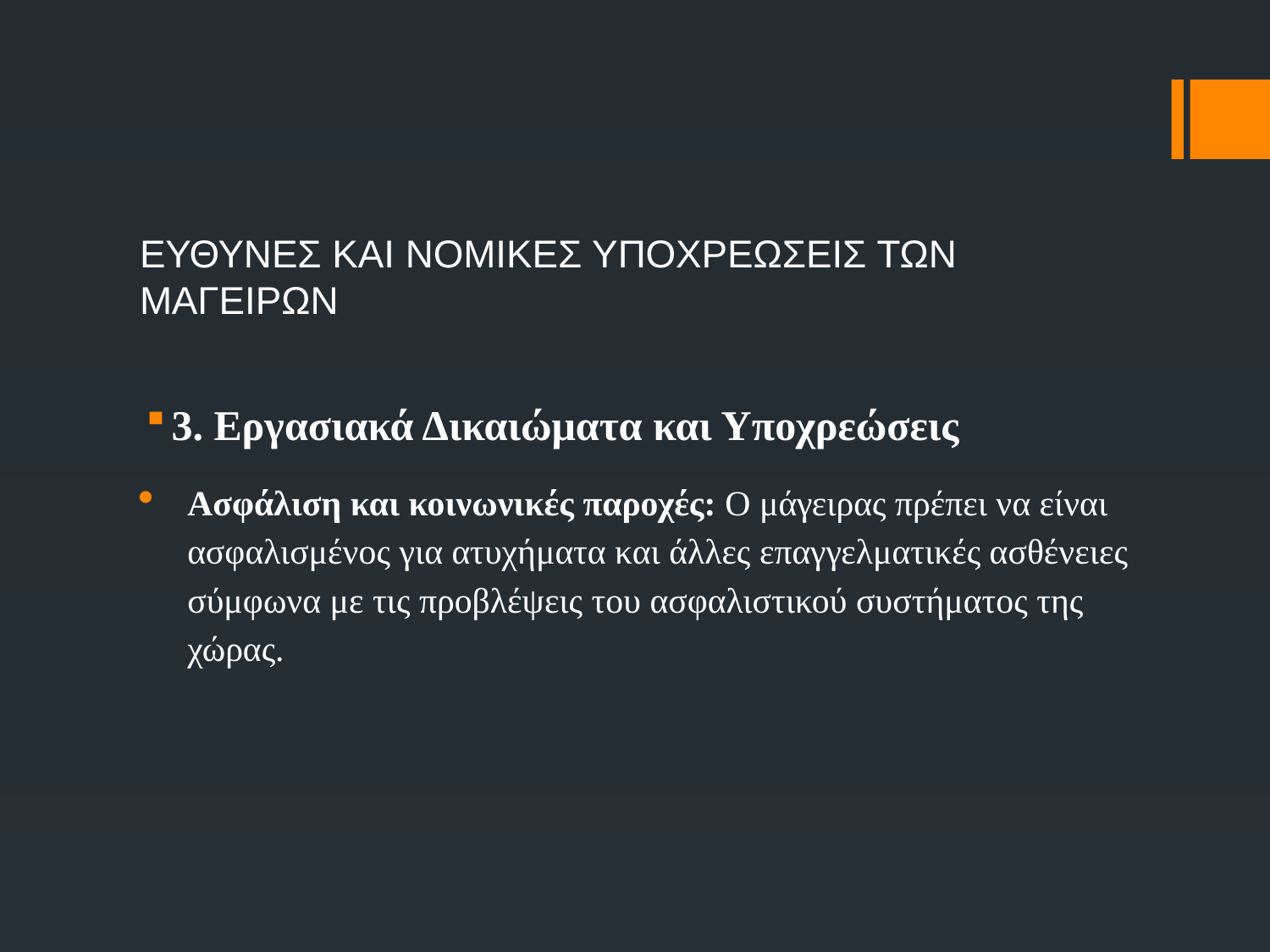

# ΕΥΘΥΝΕΣ ΚΑΙ ΝΟΜΙΚΕΣ ΥΠΟΧΡΕΩΣΕΙΣ ΤΩΝ ΜΑΓΕΙΡΩΝ
3. Εργασιακά Δικαιώματα και Υποχρεώσεις
Ασφάλιση και κοινωνικές παροχές: Ο μάγειρας πρέπει να είναι ασφαλισμένος για ατυχήματα και άλλες επαγγελματικές ασθένειες σύμφωνα με τις προβλέψεις του ασφαλιστικού συστήματος της χώρας.